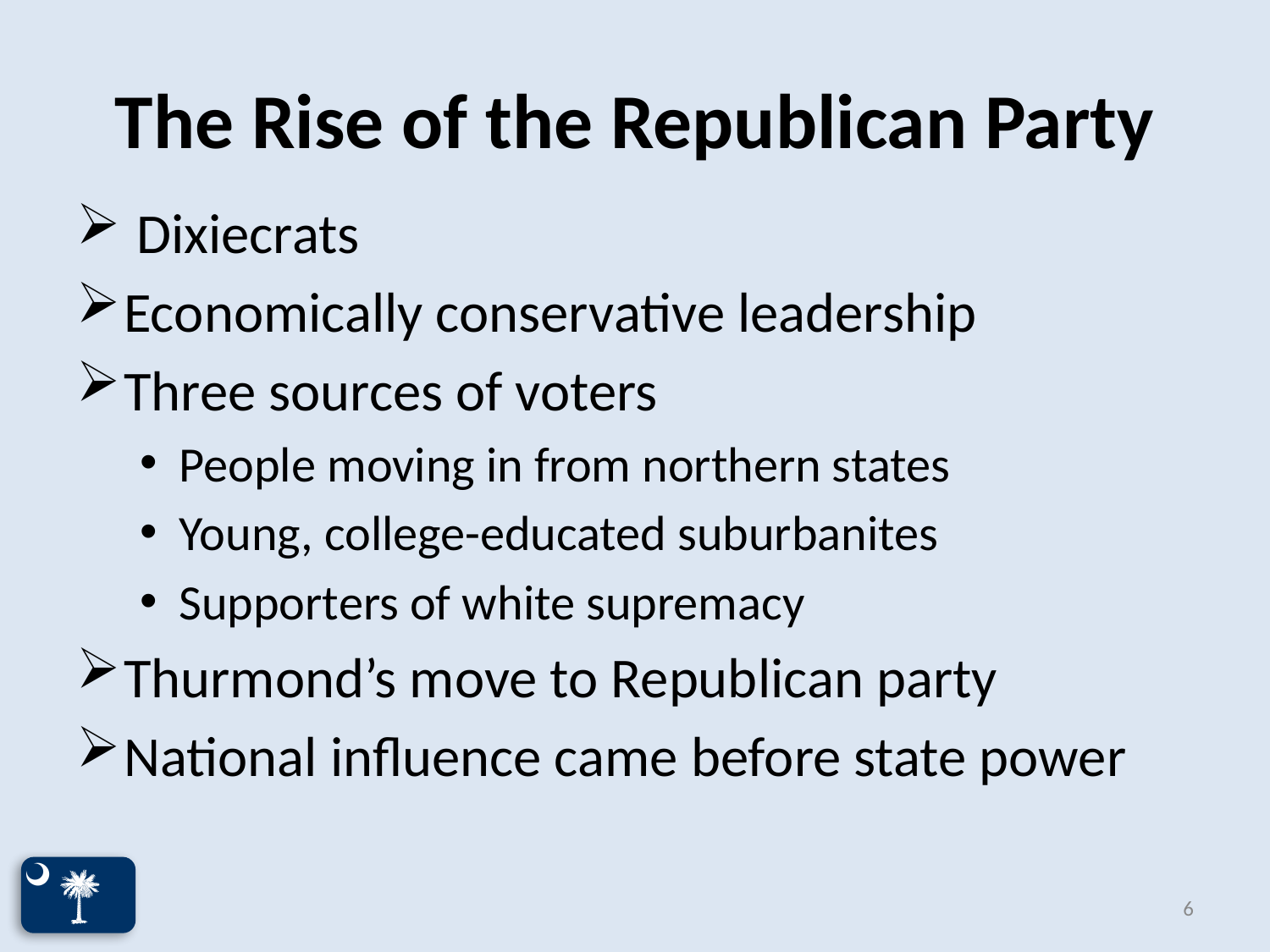

# The Rise of the Republican Party
 Dixiecrats
Economically conservative leadership
Three sources of voters
People moving in from northern states
Young, college-educated suburbanites
Supporters of white supremacy
Thurmond’s move to Republican party
National influence came before state power

N
6